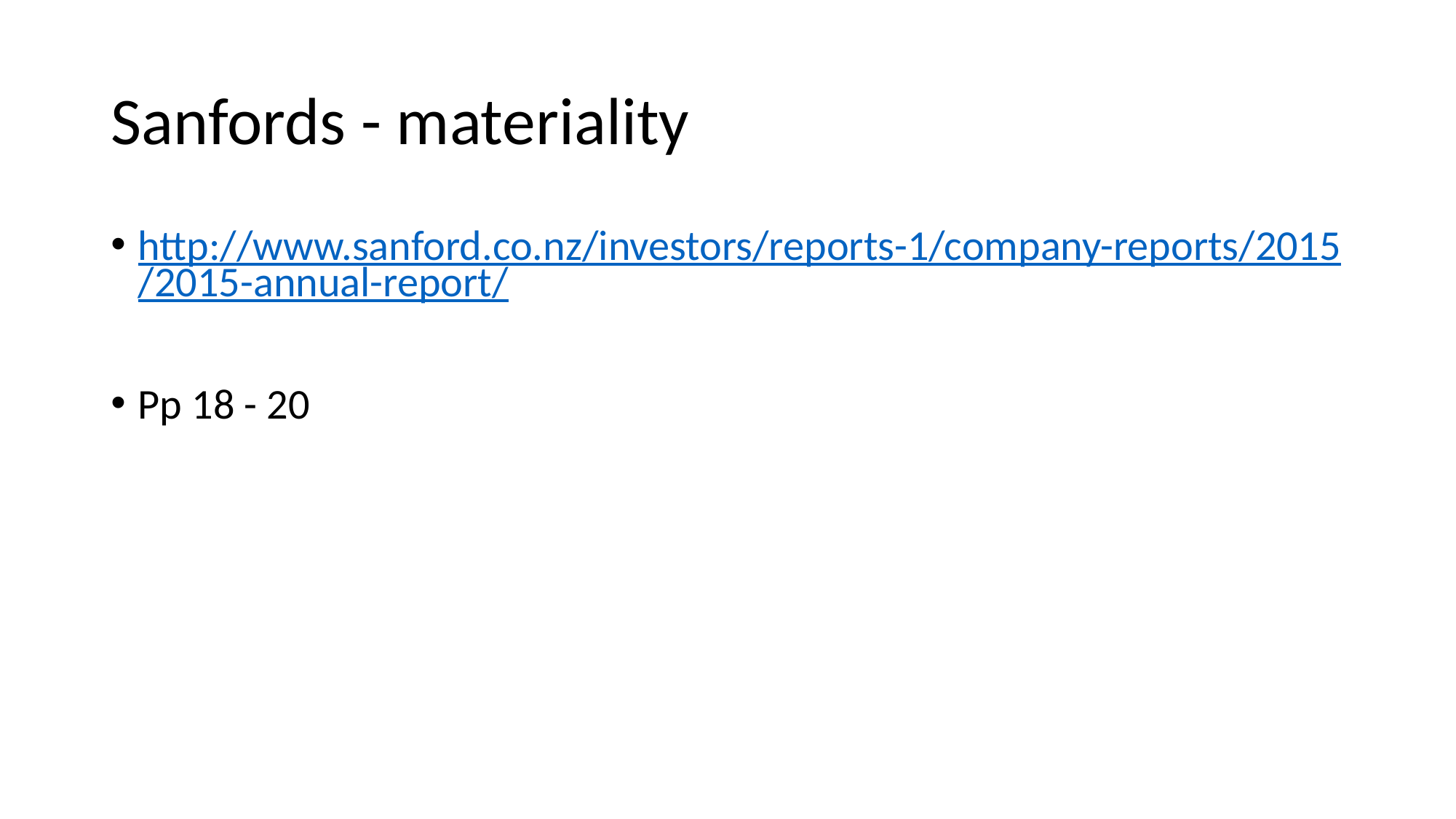

# Sanfords - materiality
http://www.sanford.co.nz/investors/reports-1/company-reports/2015/2015-annual-report/

Pp 18 - 20